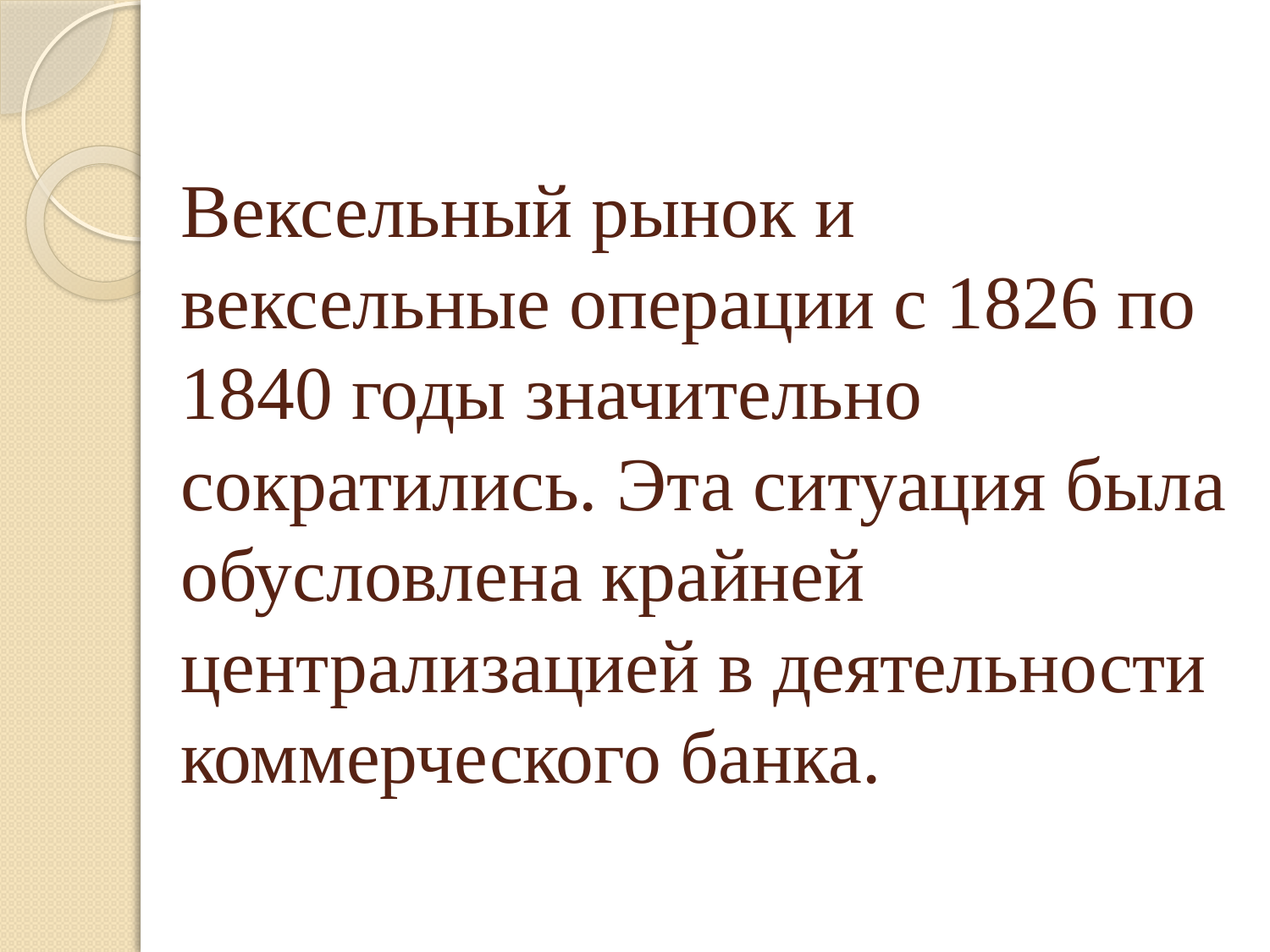

# Вексельный рынок и вексельные операции с 1826 по 1840 годы значительно сократились. Эта ситуация была обусловлена крайней централизацией в деятельности коммерческого банка.